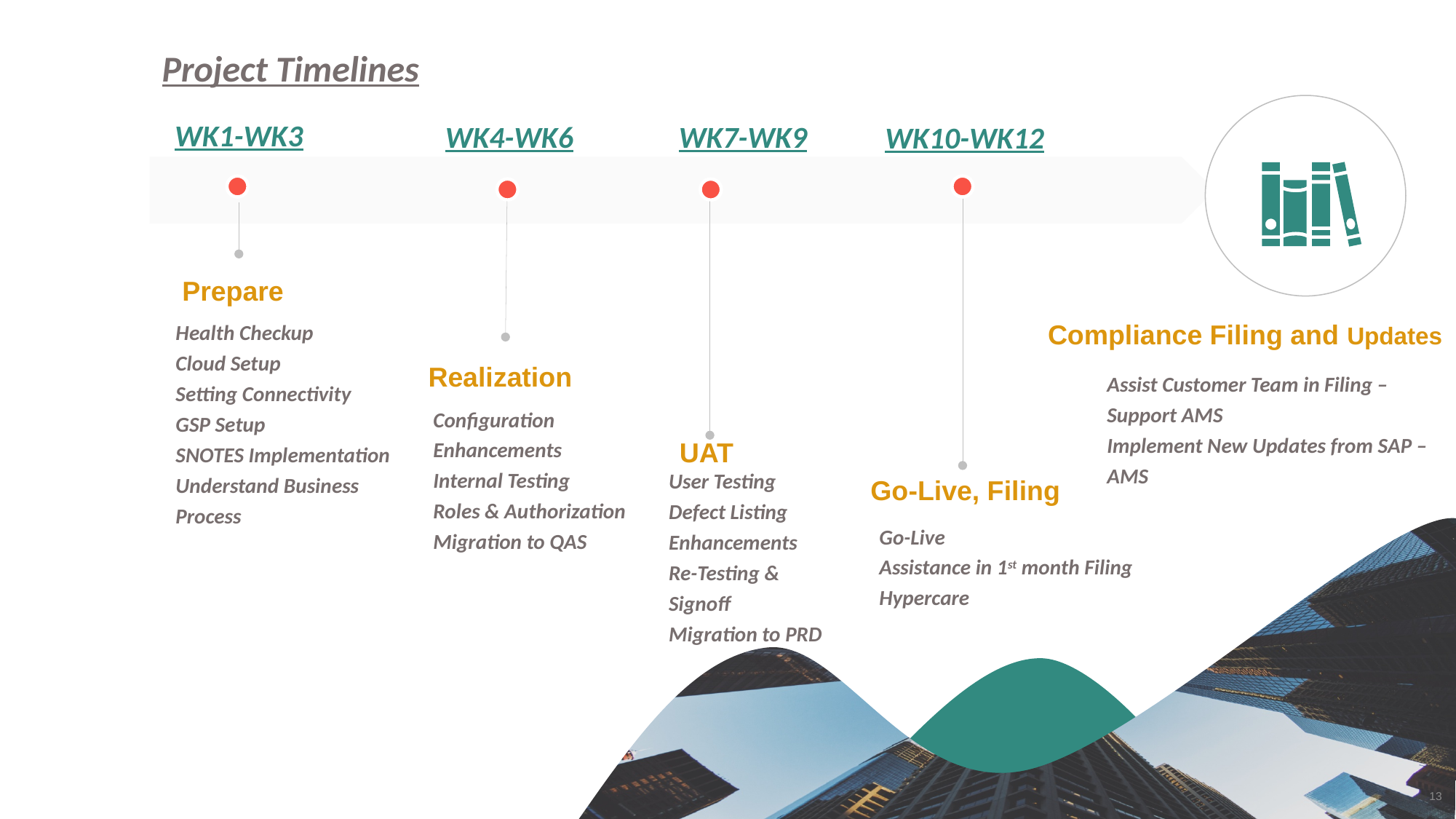

Project Timelines

WK1-WK3

WK4-WK6

WK10-WK12

Prepare
Health Checkup
Cloud Setup
Setting Connectivity
GSP Setup
SNOTES Implementation
Understand Business Process
Compliance Filing and Updates
Realization
Configuration
Enhancements
Internal Testing
Roles & Authorization
Migration to QAS
Assist Customer Team in Filing – Support AMS
Implement New Updates from SAP –  AMS
Go-Live, Filing
Go-Live
Assistance in 1st month Filing
Hypercare
WK7-WK9

e7d195523061f1c01d040b208847c931fe05714e600af4f017F34198BC7EBB6073B2F92FE3C7920FD03AA04FC63D865BBAC8A3D6D34837FED10B4EC3966D135FDF3579C4C5B9BACC7090E493BE7666CD6830D48122F25E8322606B853575A31C19EF01C0808D195C7A726AB657FF3DE7E3C87411A4CE876CD54213AB9D8FB1ED0B01F7A39CBD1DB2769BFC25D90BBED9
UAT
User Testing
Defect Listing
Enhancements
Re-Testing & Signoff
Migration to PRD

Project Cost

Software Cost: INR XXXXX
Implementation Cost:  INR 22 Lacs covering DCS+EWB+IRN

13